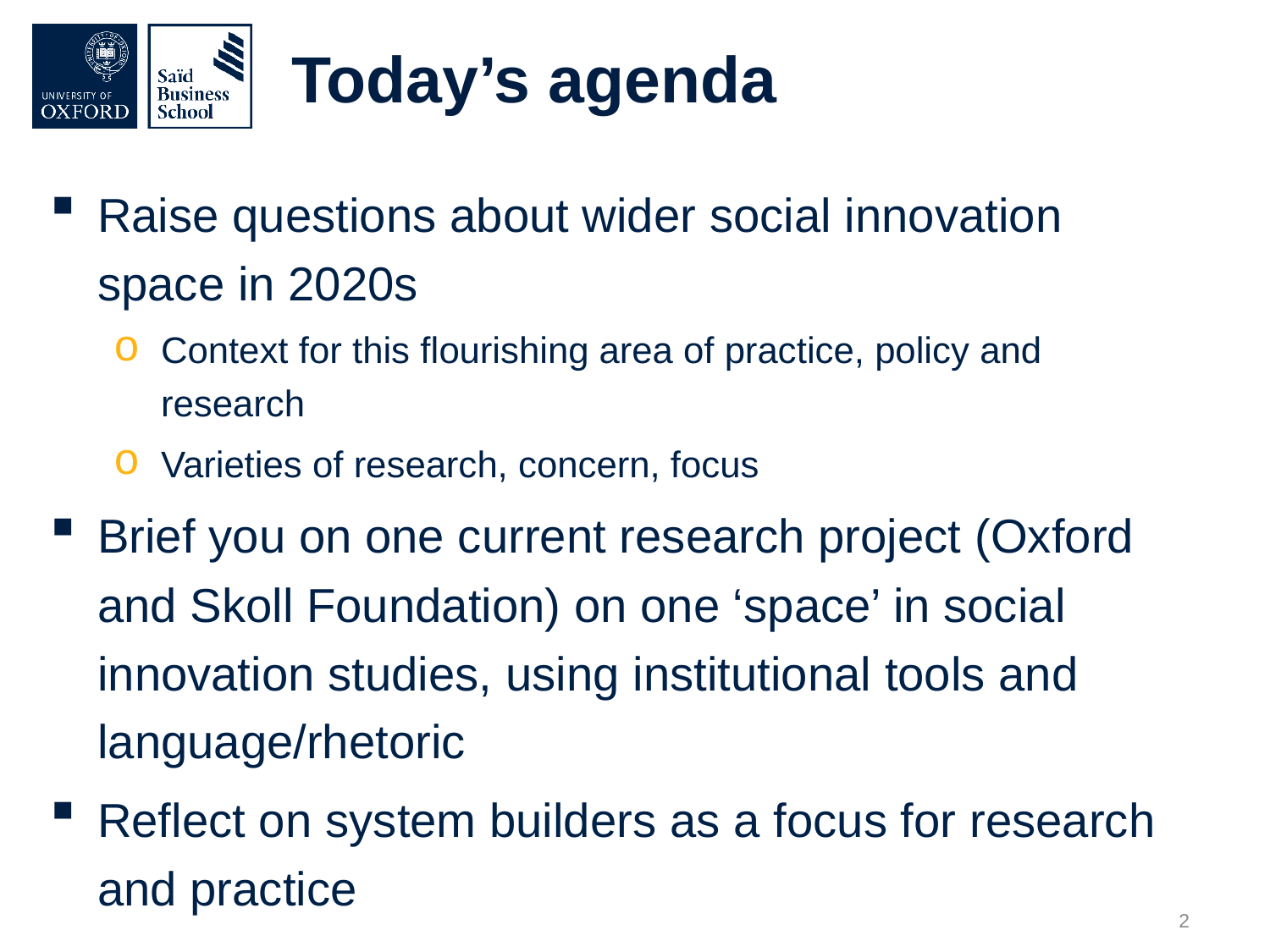

# Today’s agenda
Raise questions about wider social innovation space in 2020s
Context for this flourishing area of practice, policy and research
Varieties of research, concern, focus
Brief you on one current research project (Oxford and Skoll Foundation) on one ‘space’ in social innovation studies, using institutional tools and language/rhetoric
Reflect on system builders as a focus for research and practice
2